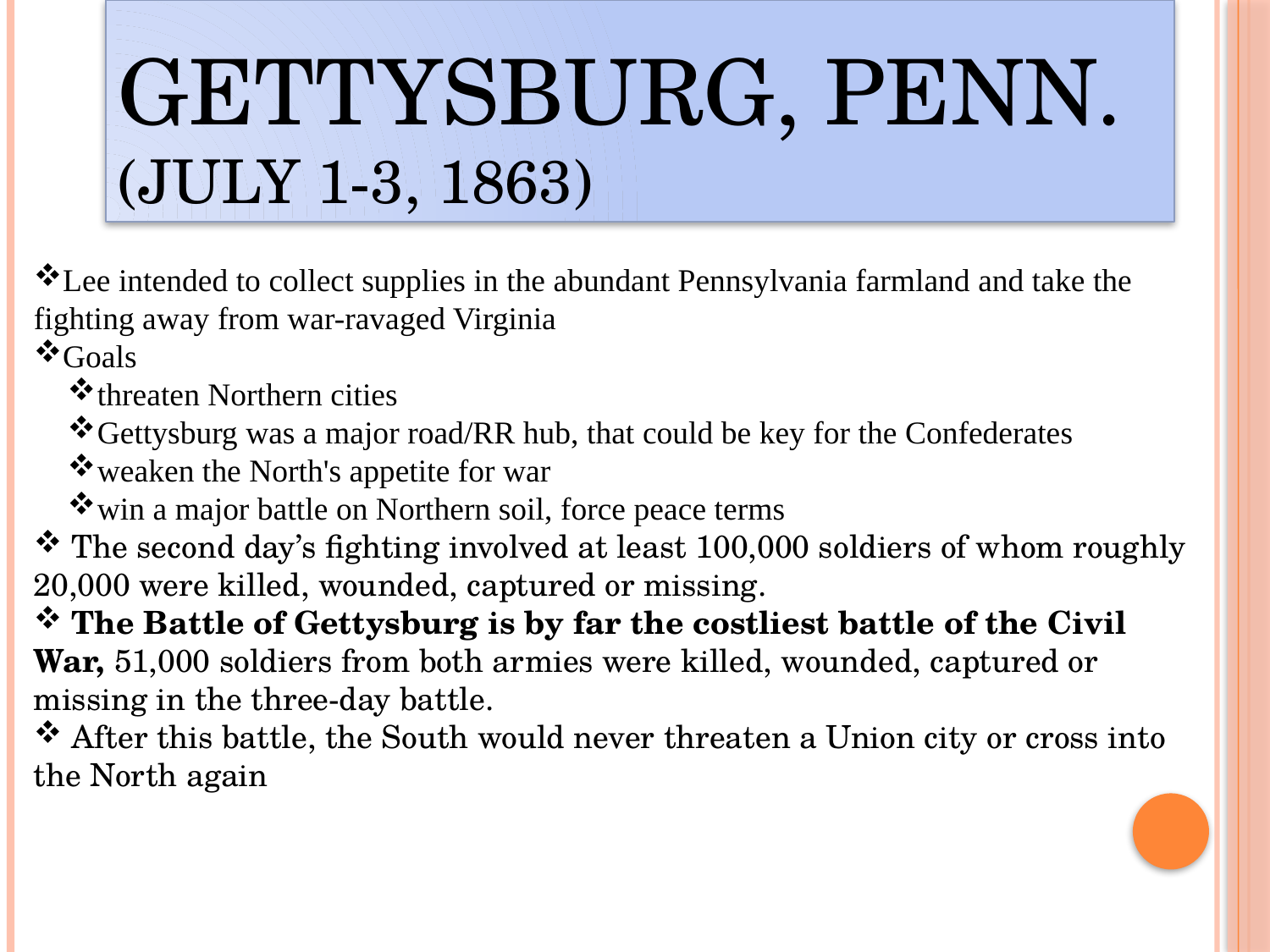

# Gettysburg, Penn. (July 1-3, 1863)
Lee intended to collect supplies in the abundant Pennsylvania farmland and take the fighting away from war-ravaged Virginia
Goals
threaten Northern cities
Gettysburg was a major road/RR hub, that could be key for the Confederates
weaken the North's appetite for war
win a major battle on Northern soil, force peace terms
 The second day’s fighting involved at least 100,000 soldiers of whom roughly 20,000 were killed, wounded, captured or missing.
 The Battle of Gettysburg is by far the costliest battle of the Civil War, 51,000 soldiers from both armies were killed, wounded, captured or missing in the three-day battle.
 After this battle, the South would never threaten a Union city or cross into the North again